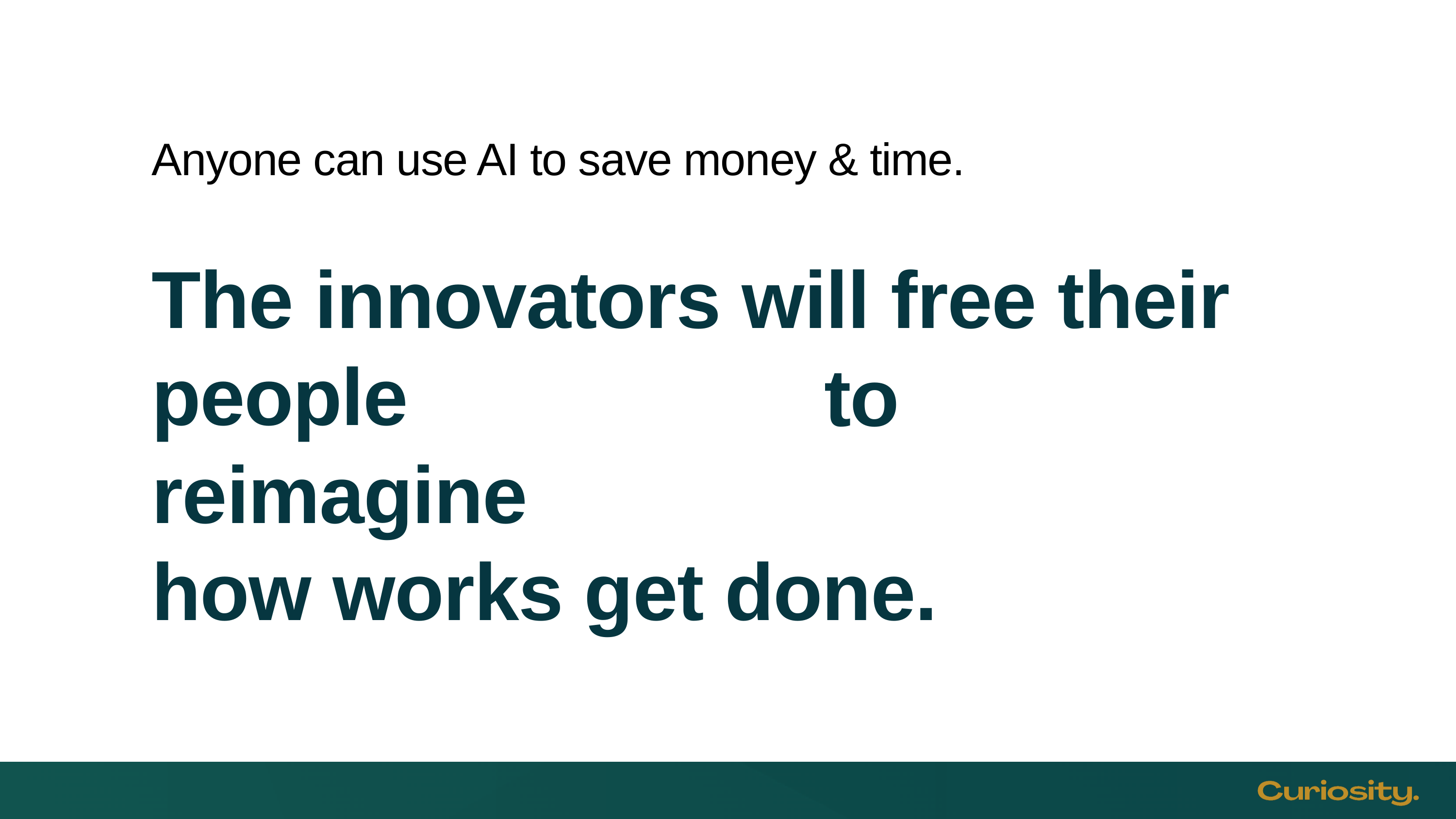

Anyone can use AI to save money & time.
The innovators will free their people
                               to reimagine
how works get done.